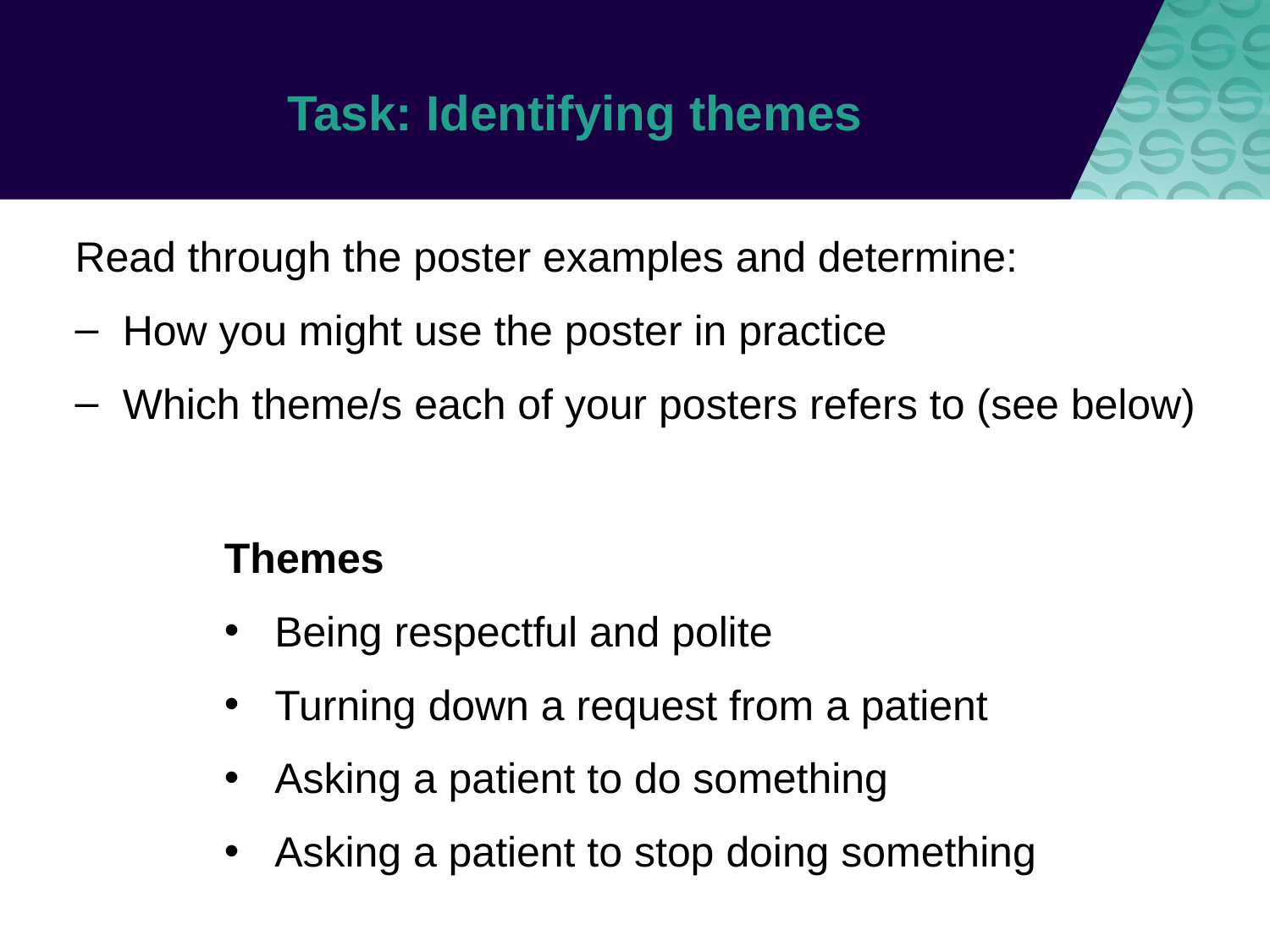

# Task: Identifying themes
Read through the poster examples and determine:
How you might use the poster in practice
Which theme/s each of your posters refers to (see below)

Themes
Being respectful and polite
Turning down a request from a patient
Asking a patient to do something
Asking a patient to stop doing something